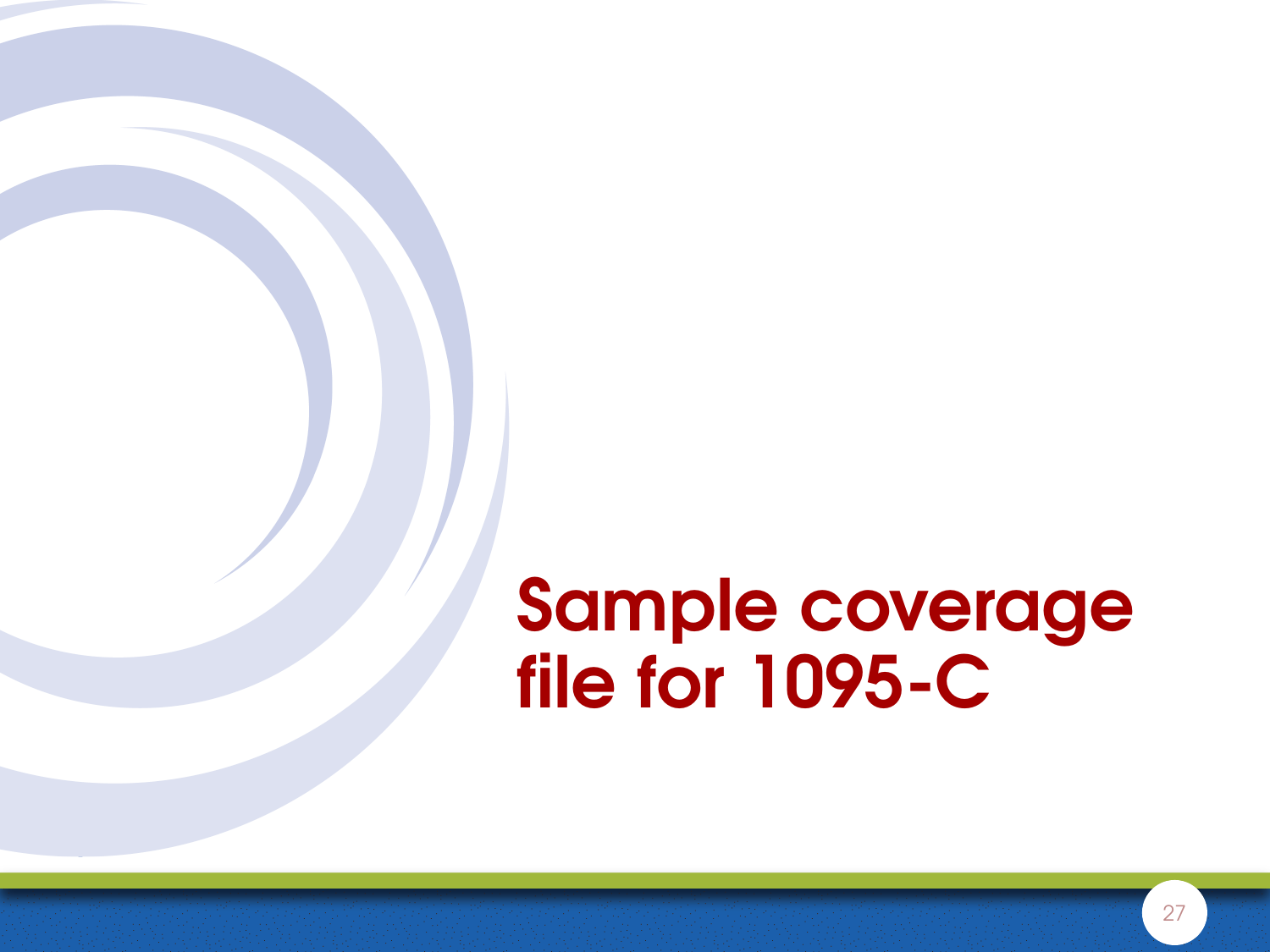

# Sample coverage file for 1095-C

27